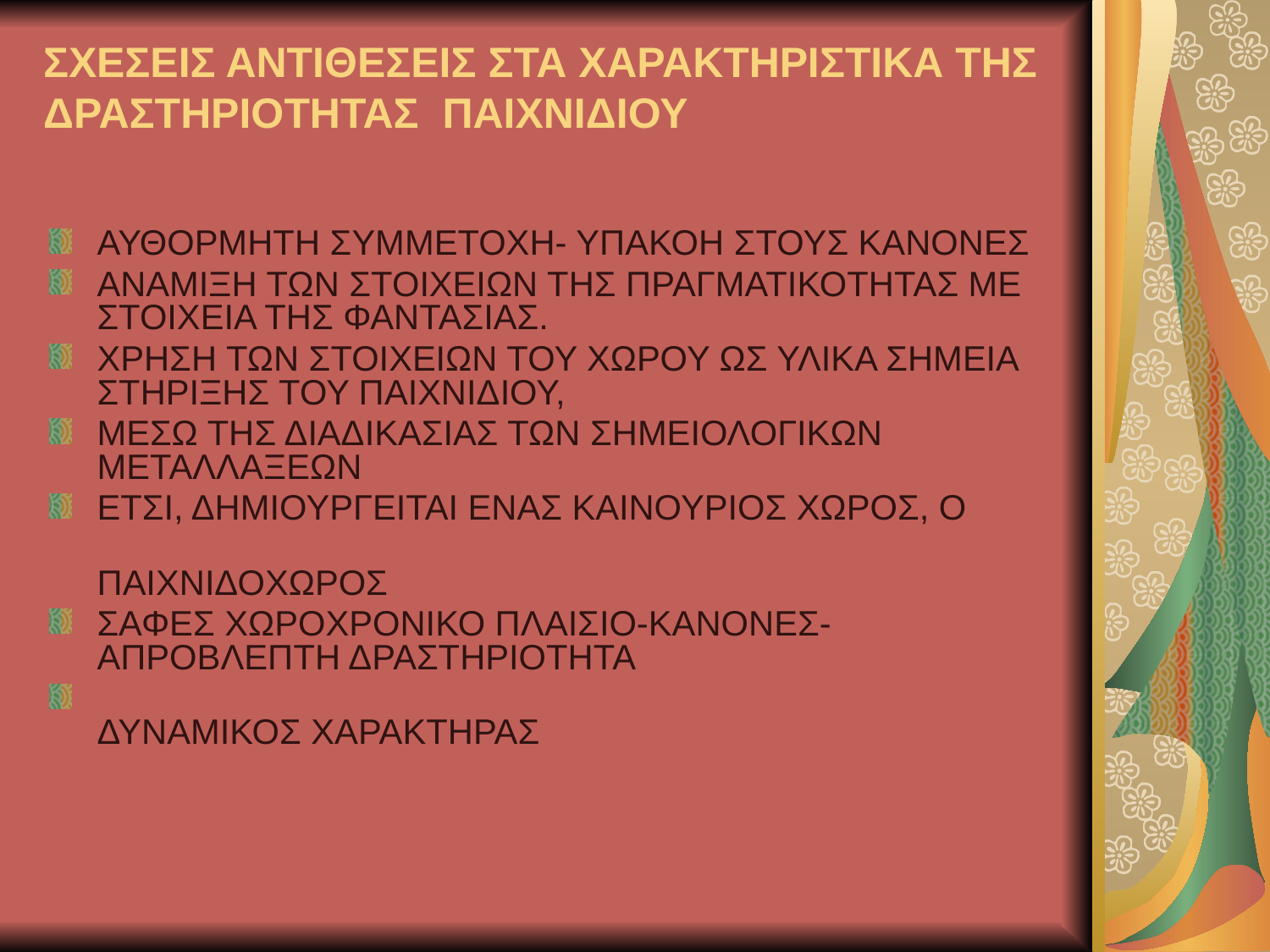

# ΣΧΕΣΕΙΣ ΑΝΤΙΘΕΣΕΙΣ ΣΤΑ ΧΑΡΑΚΤΗΡΙΣΤΙΚΑ ΤΗΣ ΔΡΑΣΤΗΡΙΟΤΗΤΑΣ  ΠΑΙΧΝΙΔΙΟΥ
ΑΥΘΟΡΜΗΤΗ ΣΥΜΜΕΤΟΧΗ- ΥΠΑΚΟΗ ΣΤΟΥΣ ΚΑΝΟΝΕΣ
ΑΝΑΜΙΞΗ ΤΩΝ ΣΤΟΙΧΕΙΩΝ ΤΗΣ ΠΡΑΓΜΑΤΙΚΟΤΗΤΑΣ ΜΕ ΣΤΟΙΧΕΙΑ ΤΗΣ ΦΑΝΤΑΣΙΑΣ.
ΧΡΗΣΗ ΤΩΝ ΣΤΟΙΧΕΙΩΝ ΤΟΥ ΧΩΡΟΥ ΩΣ ΥΛΙΚΑ ΣΗΜΕΙΑ ΣΤΗΡΙΞΗΣ ΤΟΥ ΠΑΙΧΝΙΔΙΟΥ,
ΜΕΣΩ ΤΗΣ ΔΙΑΔΙΚΑΣΙΑΣ ΤΩΝ ΣΗΜΕΙΟΛΟΓΙΚΩΝ ΜΕΤΑΛΛΑΞΕΩΝ
ΕΤΣΙ, ΔΗΜΙΟΥΡΓΕΙΤΑΙ ΕΝΑΣ ΚΑΙΝΟΥΡΙΟΣ ΧΩΡΟΣ, Ο
ΠΑΙΧΝΙΔΟΧΩΡΟΣ
ΣΑΦΕΣ ΧΩΡΟΧΡΟΝΙΚΟ ΠΛΑΙΣΙΟ-ΚΑΝΟΝΕΣ- ΑΠΡΟΒΛΕΠΤΗ ΔΡΑΣΤΗΡΙΟΤΗΤΑ
ΔΥΝΑΜΙΚΟΣ ΧΑΡΑΚΤΗΡΑΣ